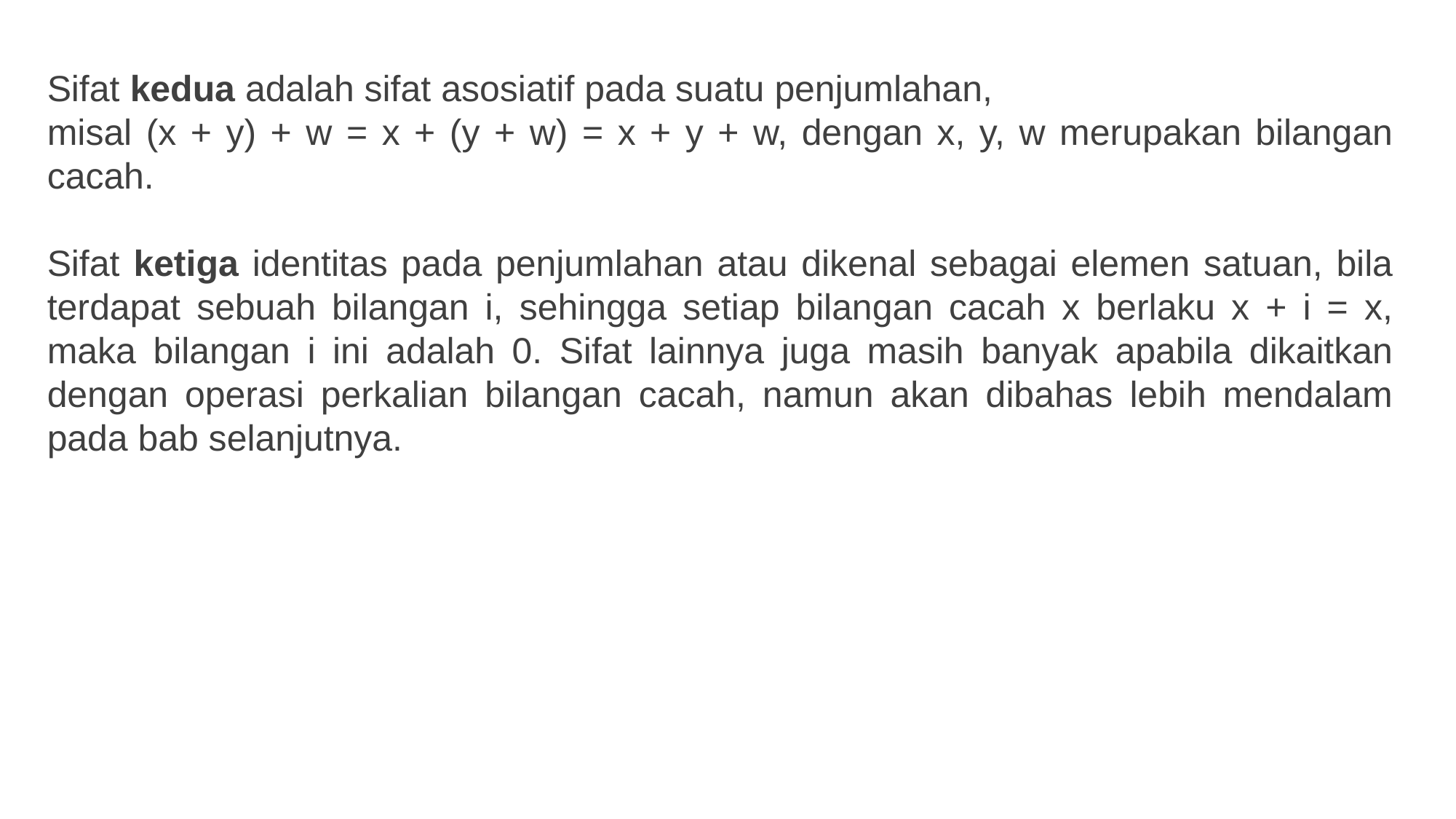

Sifat kedua adalah sifat asosiatif pada suatu penjumlahan,
misal (x + y) + w = x + (y + w) = x + y + w, dengan x, y, w merupakan bilangan cacah.

Sifat ketiga identitas pada penjumlahan atau dikenal sebagai elemen satuan, bila terdapat sebuah bilangan i, sehingga setiap bilangan cacah x berlaku x + i = x, maka bilangan i ini adalah 0. Sifat lainnya juga masih banyak apabila dikaitkan dengan operasi perkalian bilangan cacah, namun akan dibahas lebih mendalam pada bab selanjutnya.